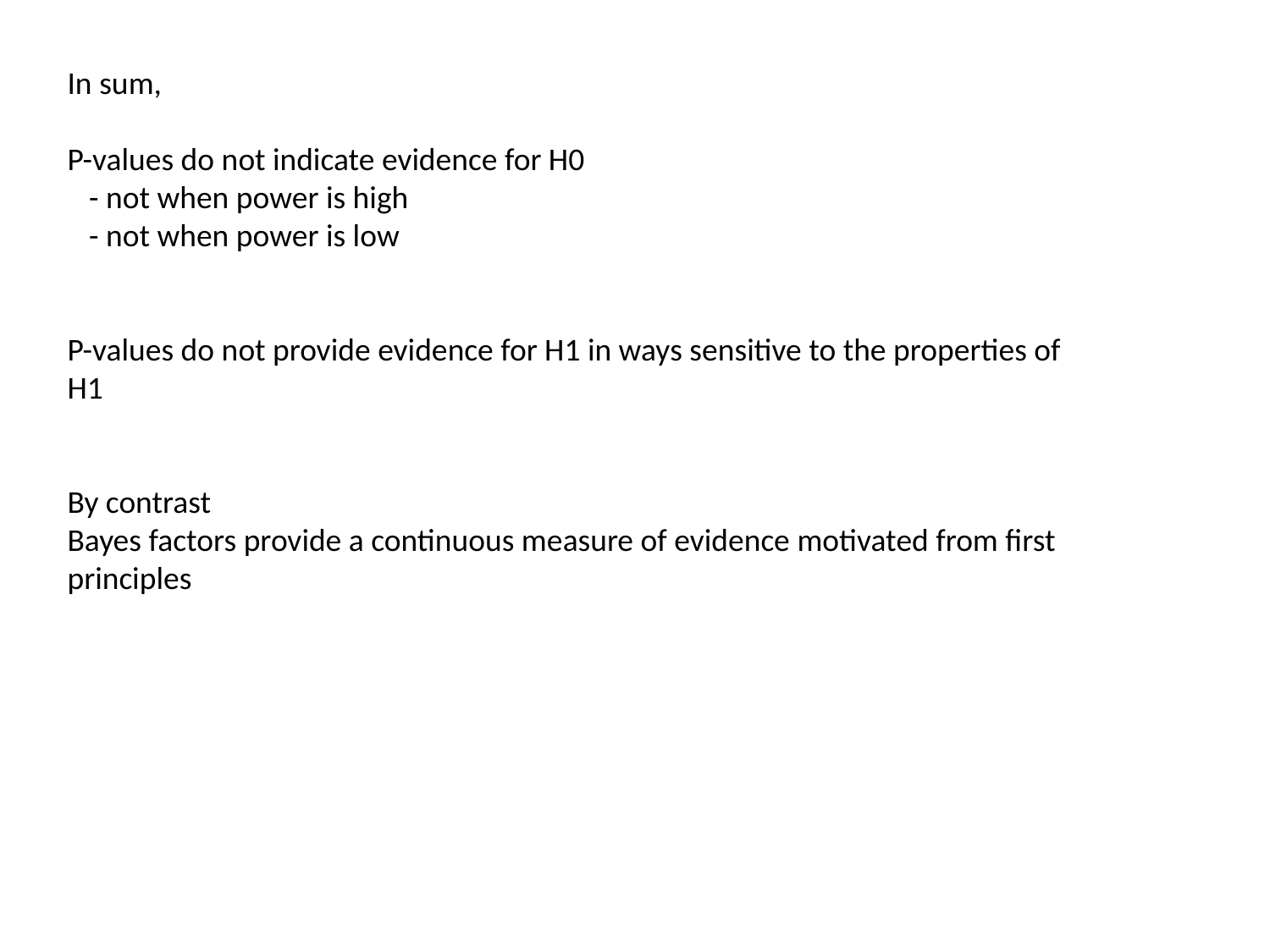

In sum,

P-values do not indicate evidence for H0
   - not when power is high
   - not when power is low

P-values do not provide evidence for H1 in ways sensitive to the properties of H1

By contrast
Bayes factors provide a continuous measure of evidence motivated from first principles